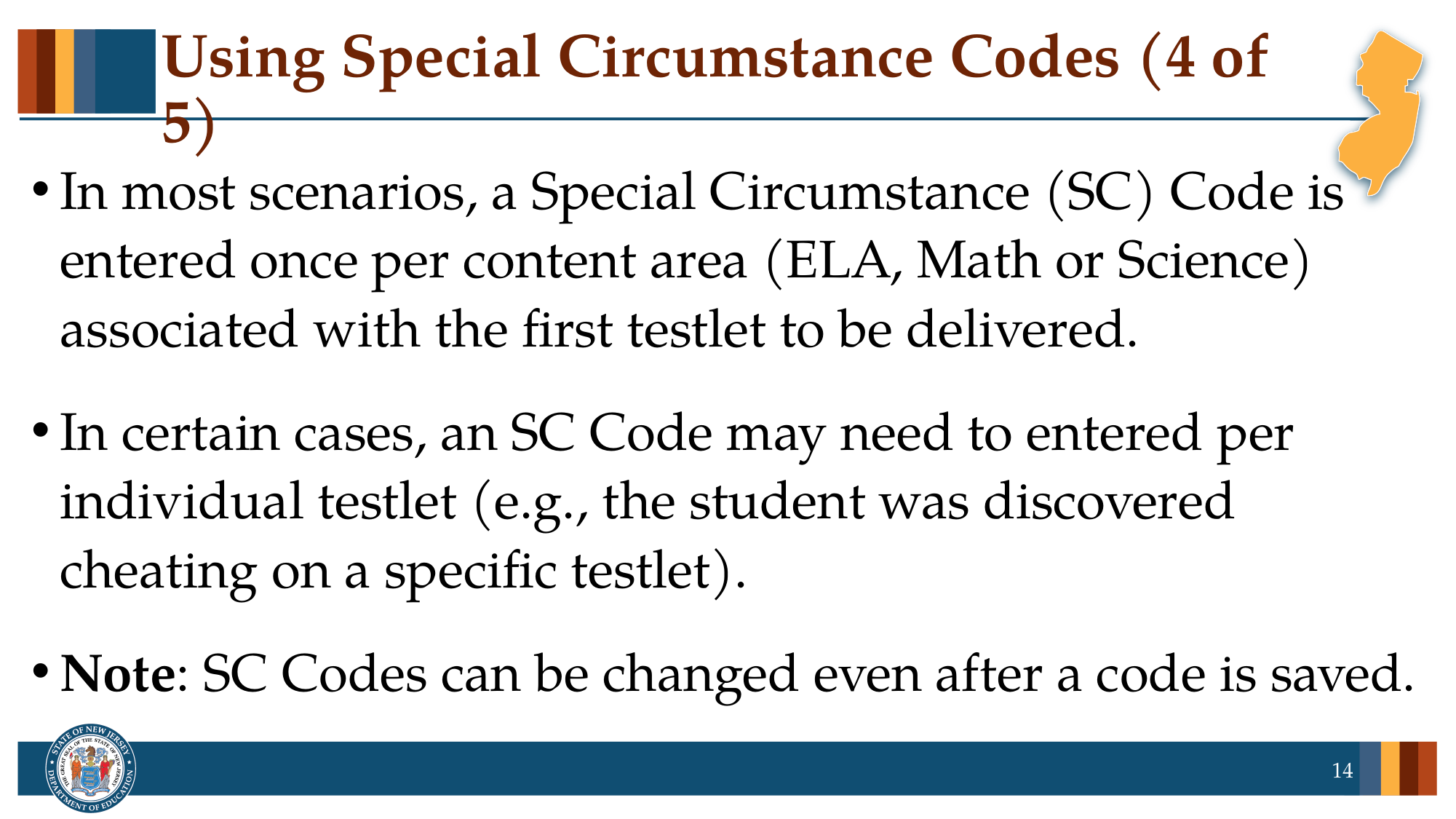

# Using Special Circumstance Codes (4 of 5)
In most scenarios, a Special Circumstance (SC) Code is entered once per content area (ELA, Math or Science) associated with the first testlet to be delivered.
In certain cases, an SC Code may need to entered per individual testlet (e.g., the student was discovered cheating on a specific testlet).
Note: SC Codes can be changed even after a code is saved.
14